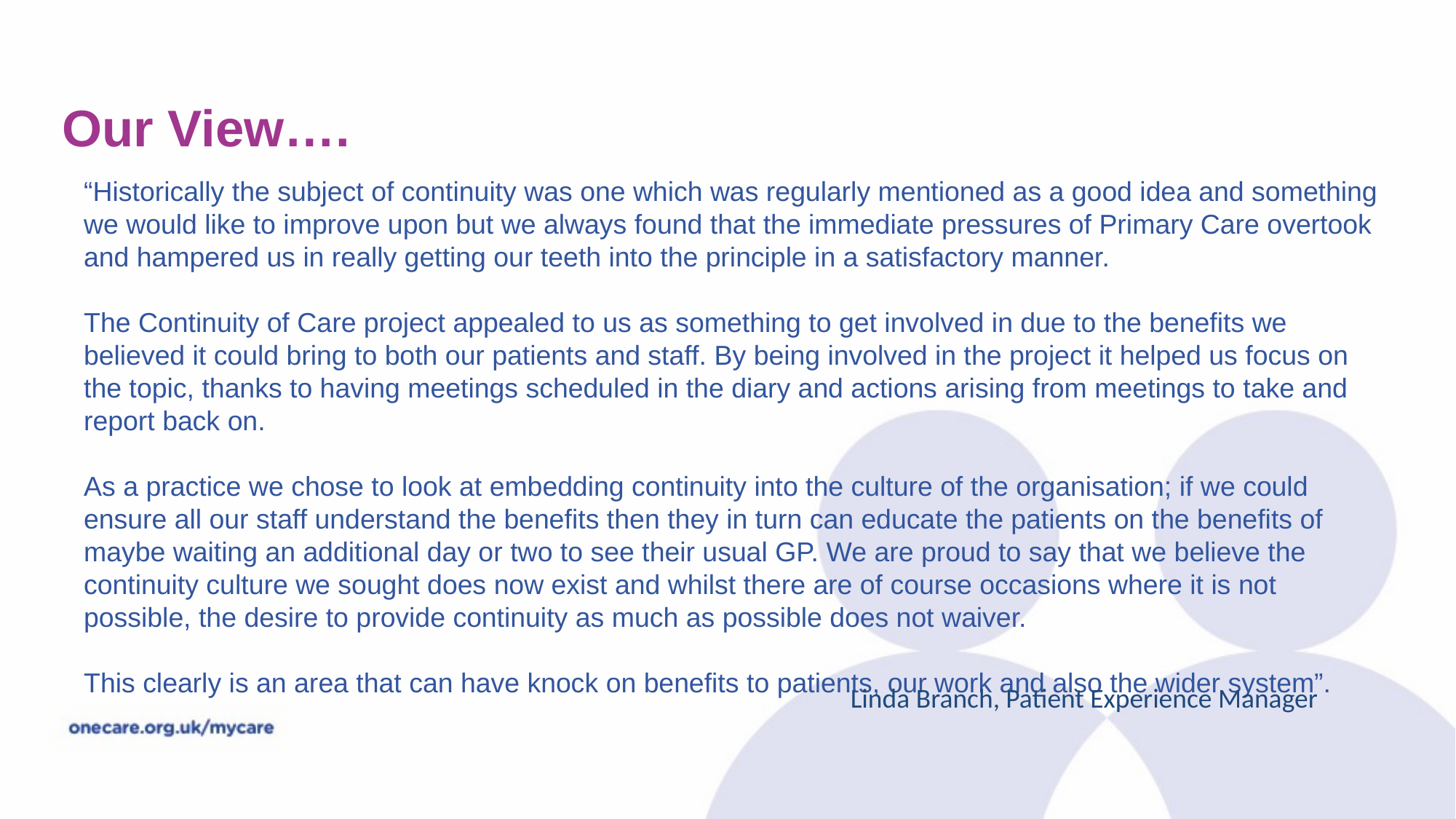

# Our View….
“Historically the subject of continuity was one which was regularly mentioned as a good idea and something we would like to improve upon but we always found that the immediate pressures of Primary Care overtook and hampered us in really getting our teeth into the principle in a satisfactory manner.

The Continuity of Care project appealed to us as something to get involved in due to the benefits we believed it could bring to both our patients and staff. By being involved in the project it helped us focus on the topic, thanks to having meetings scheduled in the diary and actions arising from meetings to take and report back on.

As a practice we chose to look at embedding continuity into the culture of the organisation; if we could ensure all our staff understand the benefits then they in turn can educate the patients on the benefits of maybe waiting an additional day or two to see their usual GP. We are proud to say that we believe the continuity culture we sought does now exist and whilst there are of course occasions where it is not possible, the desire to provide continuity as much as possible does not waiver.

This clearly is an area that can have knock on benefits to patients, our work and also the wider system”.
Linda Branch, Patient Experience Manager